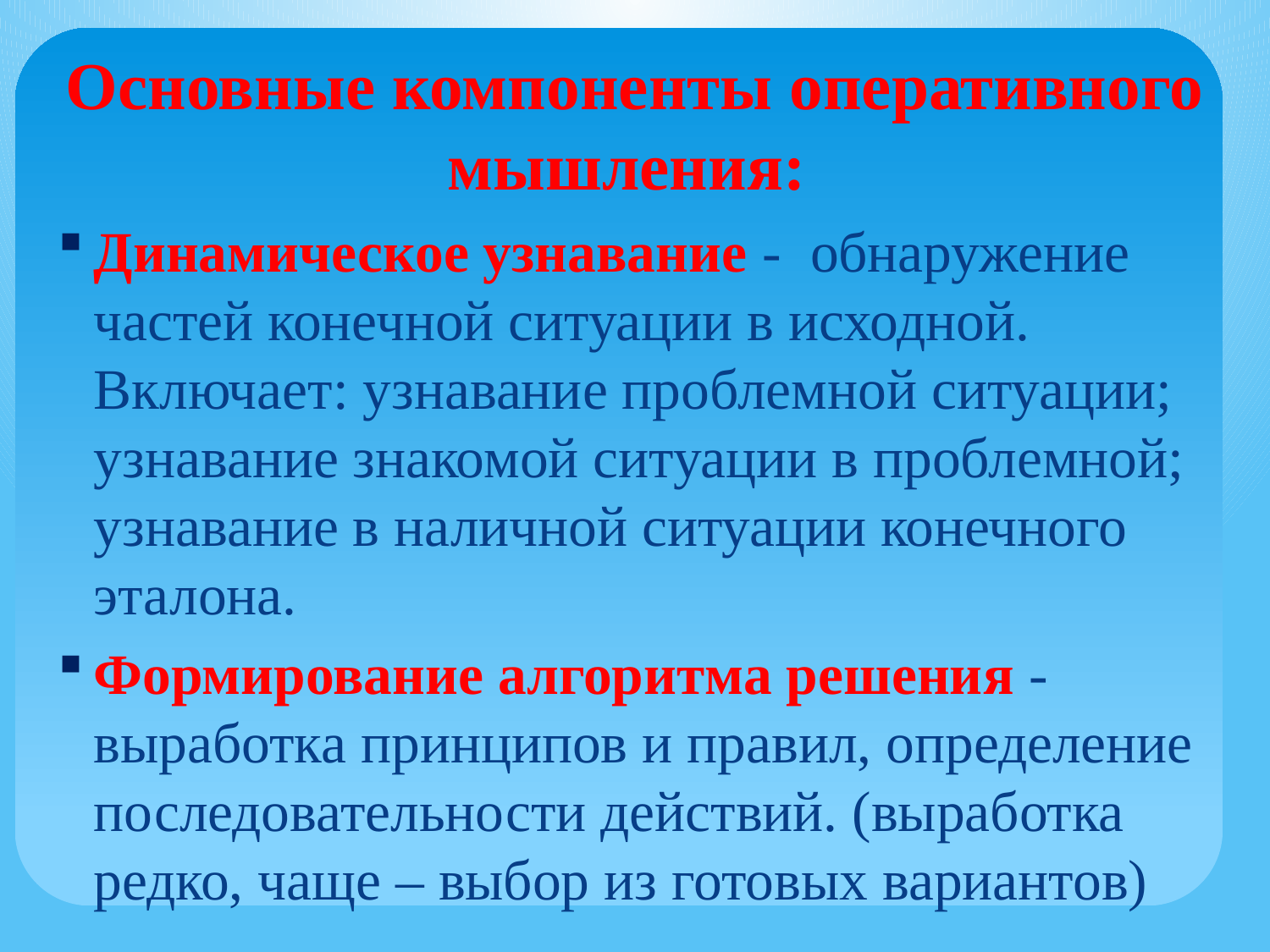

Основные компоненты оперативного мышления:
Динамическое узнавание -  обнаружение частей конечной ситуации в исходной. Включает: узнавание проблемной ситуации; узнавание знакомой ситуации в проблемной; узнавание в наличной ситуации конечного эталона.
Формирование алгоритма решения - выработка принципов и правил, определение последовательности действий. (выработка редко, чаще – выбор из готовых вариантов)